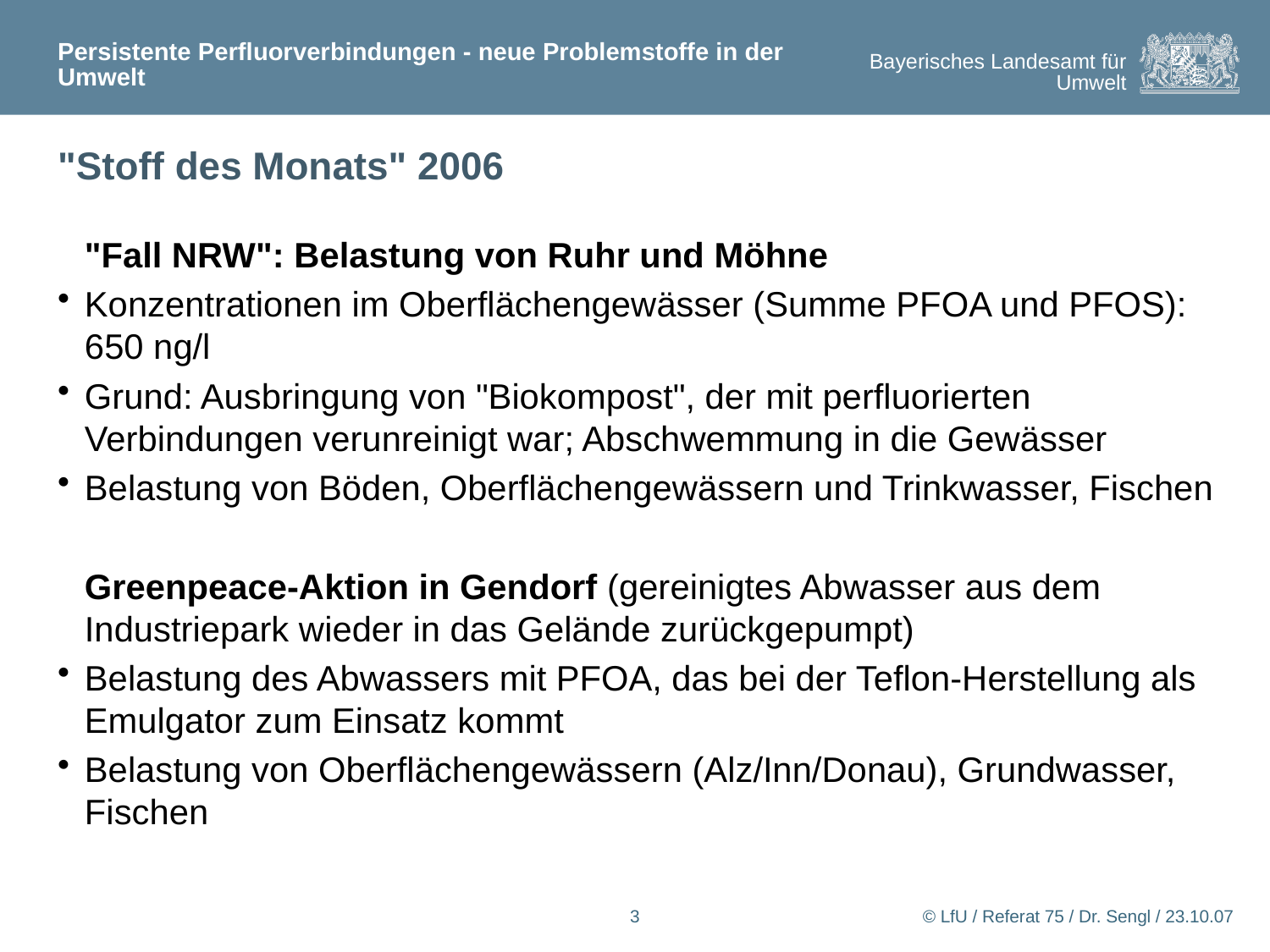

Persistente Perfluorverbindungen - neue Problemstoffe in der Umwelt
# "Stoff des Monats" 2006
 	"Fall NRW": Belastung von Ruhr und Möhne
Konzentrationen im Oberflächengewässer (Summe PFOA und PFOS): 650 ng/l
Grund: Ausbringung von "Biokompost", der mit perfluorierten Verbindungen verunreinigt war; Abschwemmung in die Gewässer
Belastung von Böden, Oberflächengewässern und Trinkwasser, Fischen

	Greenpeace-Aktion in Gendorf (gereinigtes Abwasser aus dem Industriepark wieder in das Gelände zurückgepumpt)
Belastung des Abwassers mit PFOA, das bei der Teflon-Herstellung als Emulgator zum Einsatz kommt
Belastung von Oberflächengewässern (Alz/Inn/Donau), Grundwasser, Fischen
3
© LfU / Referat 75 / Dr. Sengl / 23.10.07